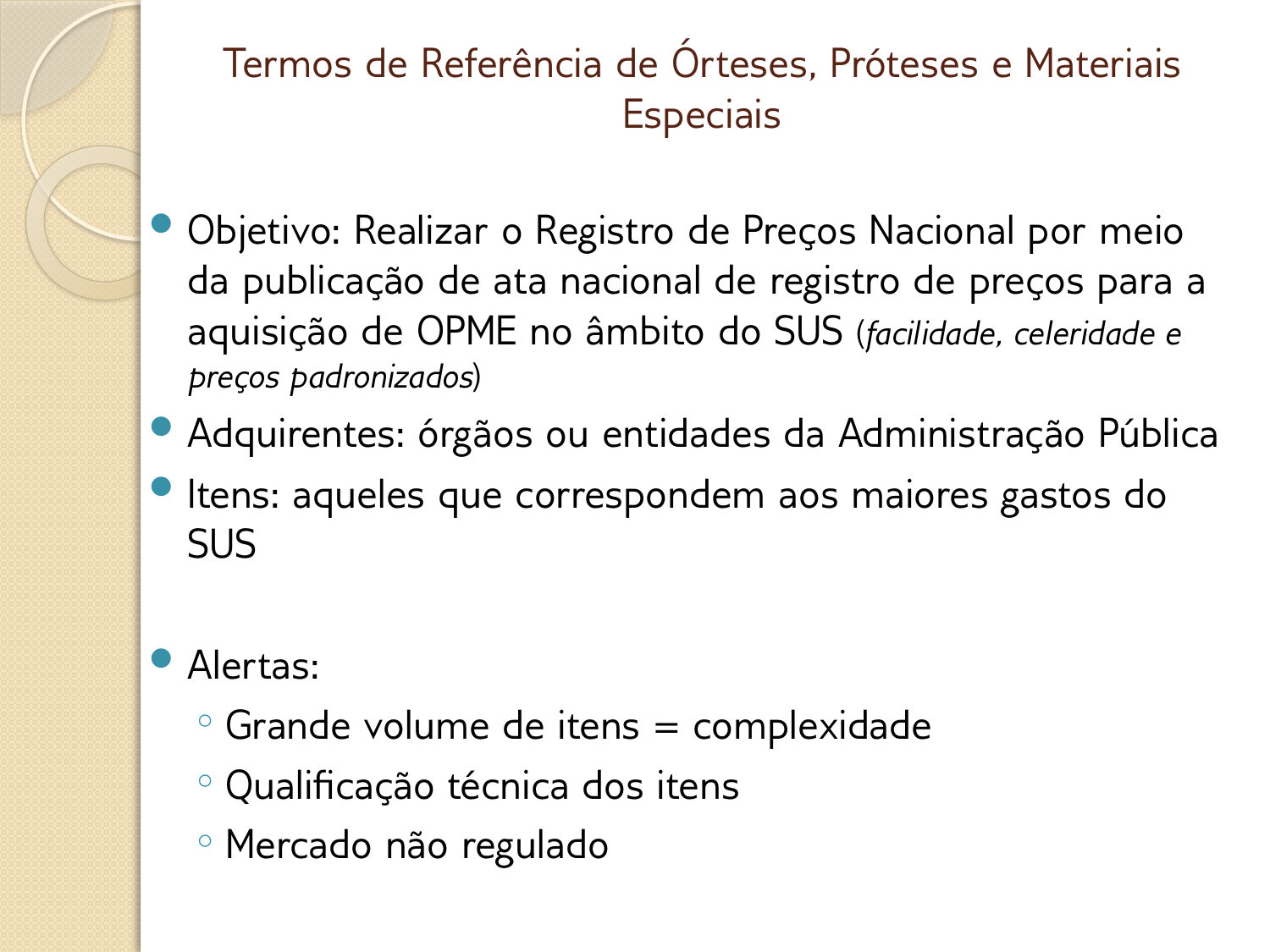

# Termos de Referência de Órteses, Próteses e Materiais Especiais
Objetivo: Realizar o Registro de Preços Nacional por meio da publicação de ata nacional de registro de preços para a aquisição de OPME no âmbito do SUS (facilidade, celeridade e preços padronizados)
Adquirentes: órgãos ou entidades da Administração Pública
Itens: aqueles que correspondem aos maiores gastos do SUS

Alertas:
Grande volume de itens = complexidade
Qualificação técnica dos itens
Mercado não regulado